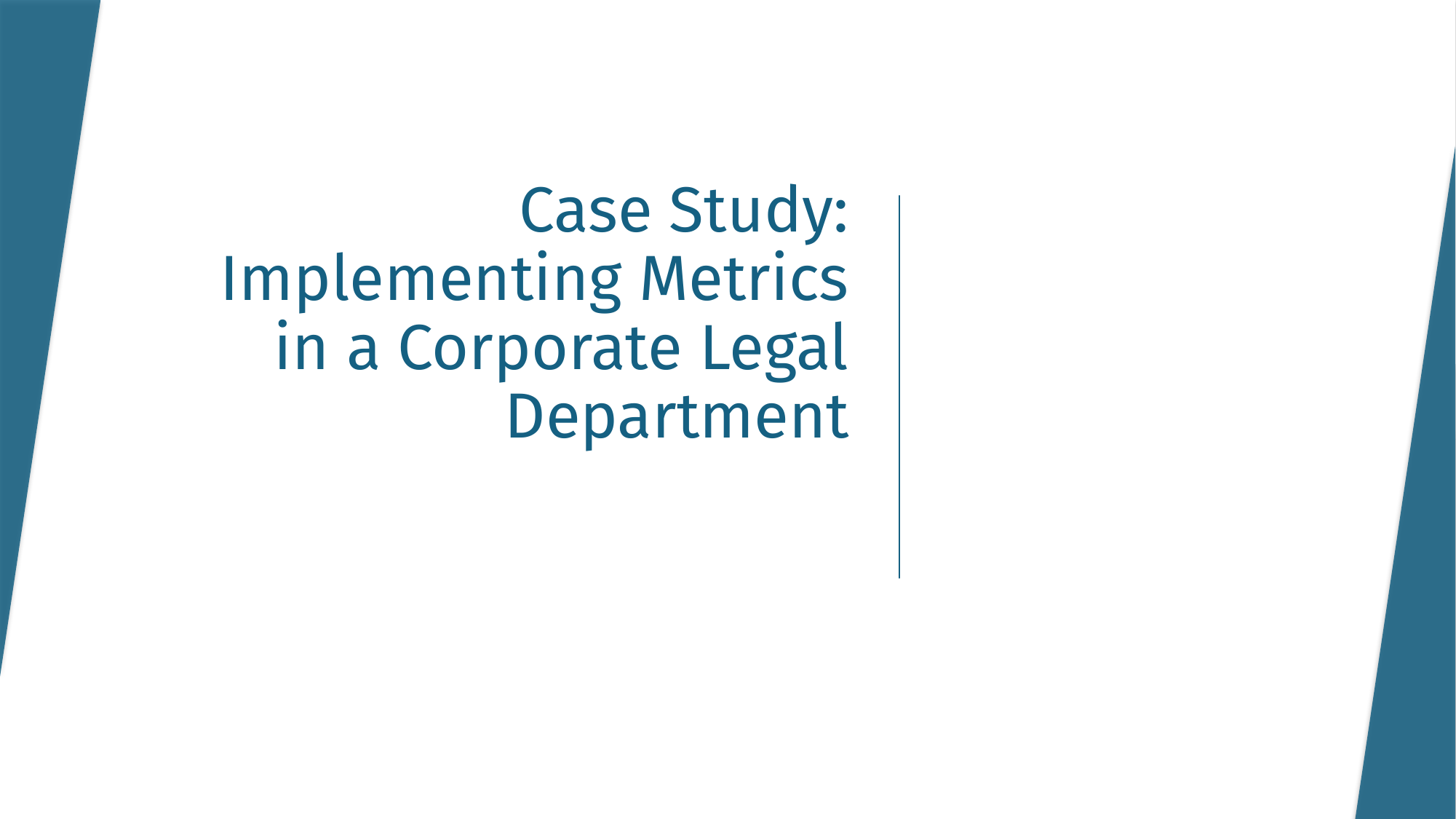

# Case Study: Implementing Metrics in a Corporate Legal Department